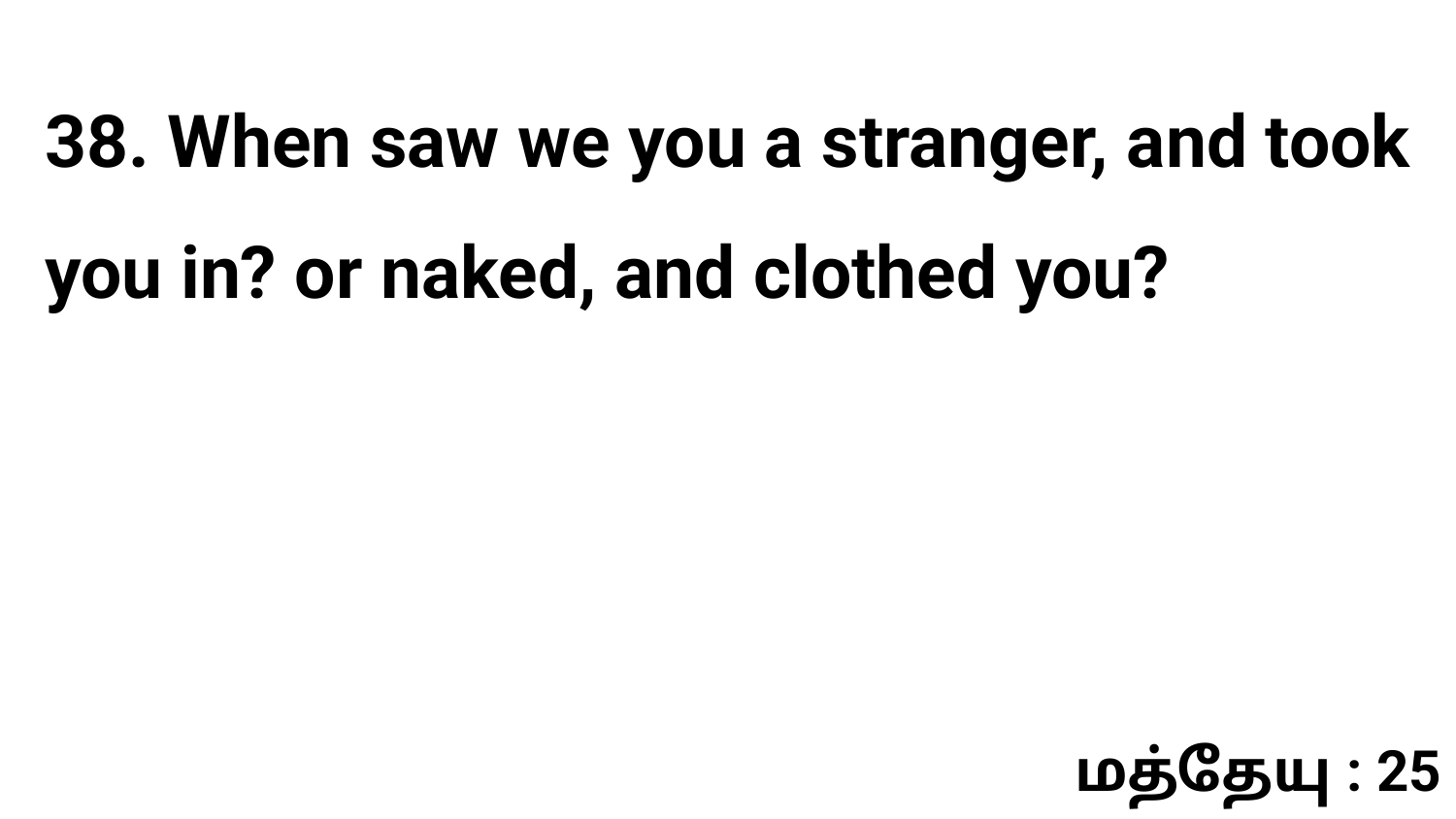

38. When saw we you a stranger, and took you in? or naked, and clothed you?
மத்தேயு : 25